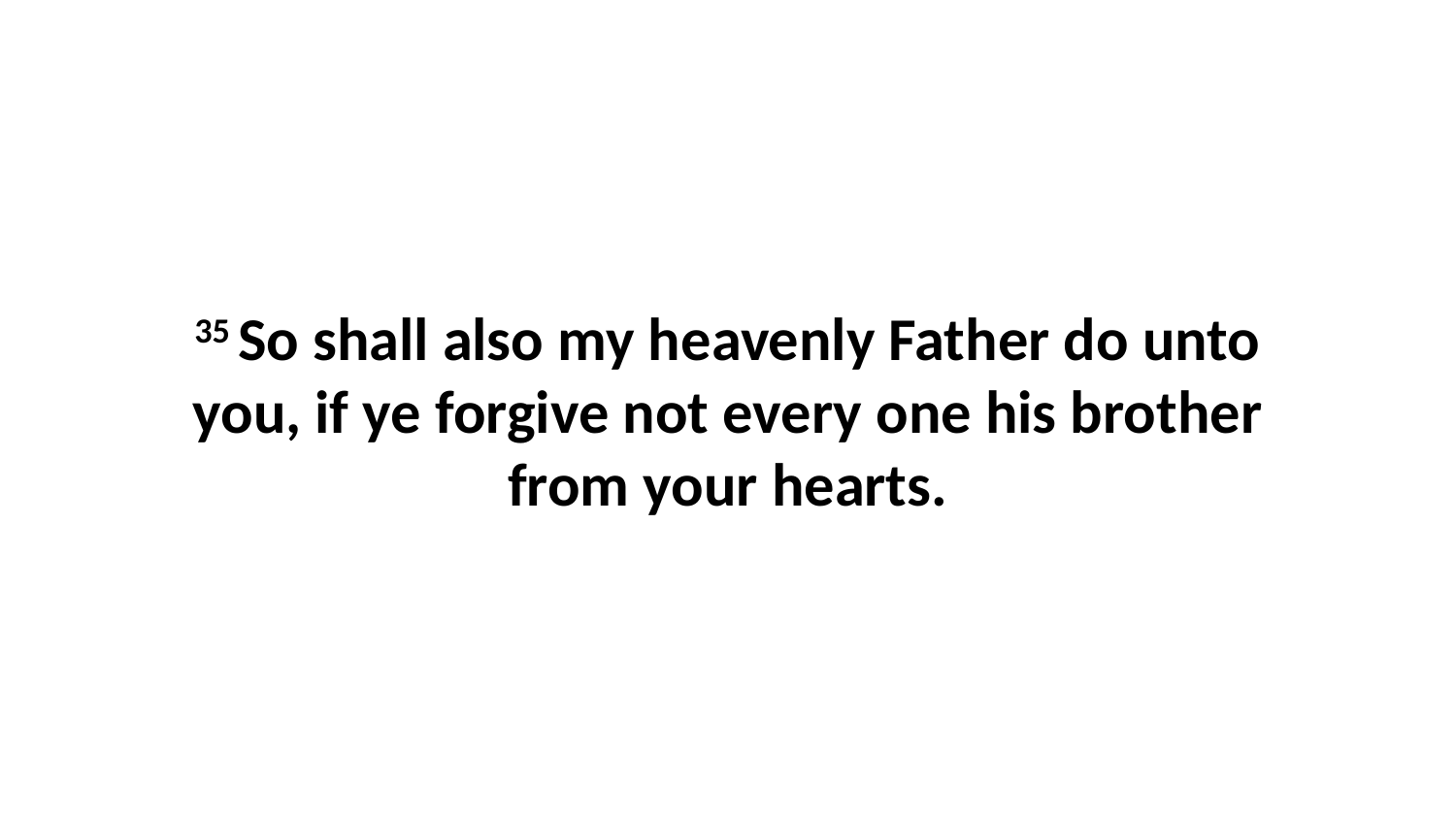

35 So shall also my heavenly Father do unto you, if ye forgive not every one his brother from your hearts.